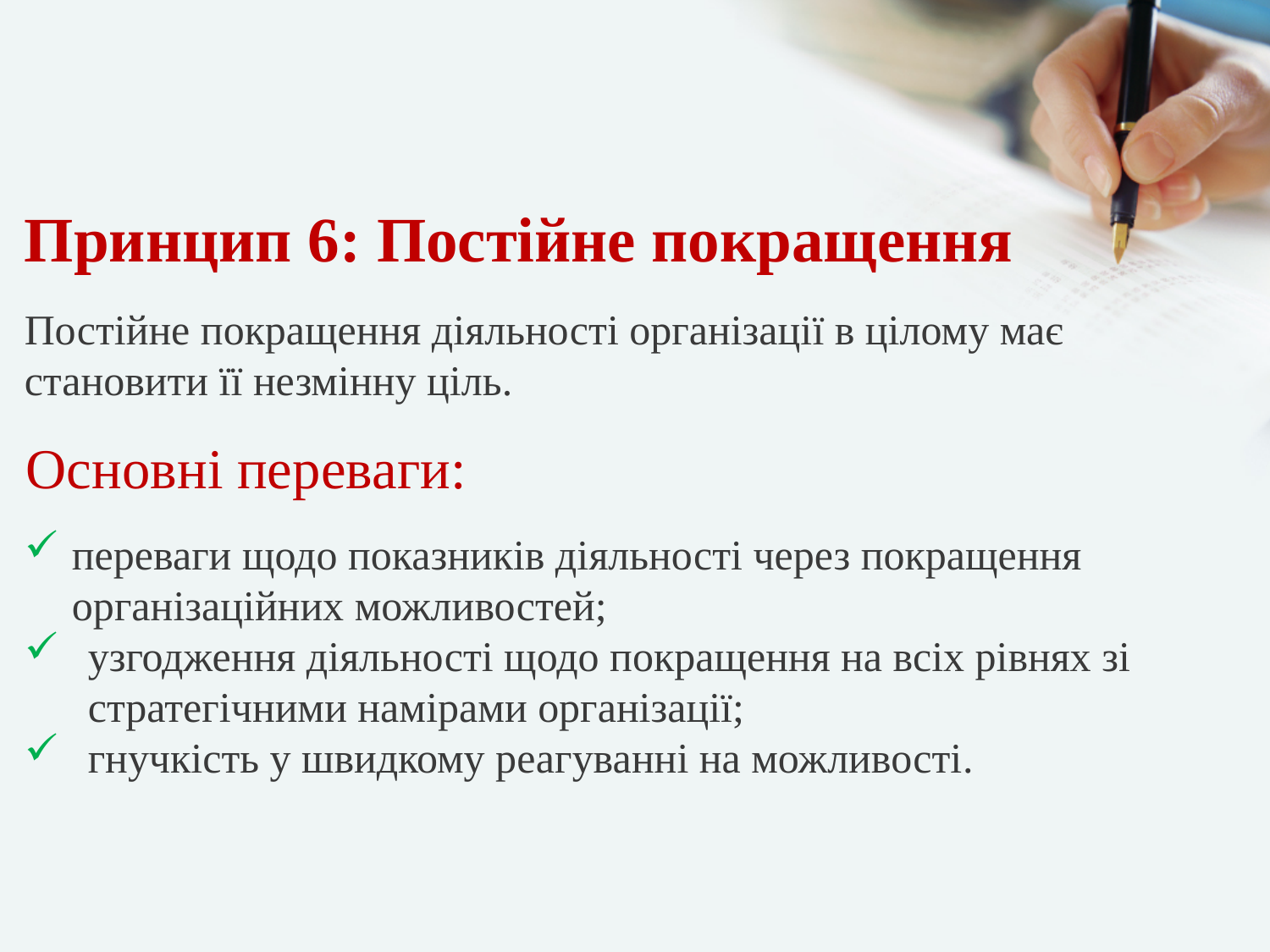

# Принцип 6: Постійне покращення
Постійне покращення діяльності організації в цілому має становити її незмінну ціль.
Основні переваги:
переваги щодо показників діяльності через покращення організаційних можливостей;
узгодження діяльності щодо покращення на всіх рівнях зі стратегічними намірами організації;
гнучкість у швидкому реагуванні на можливості.